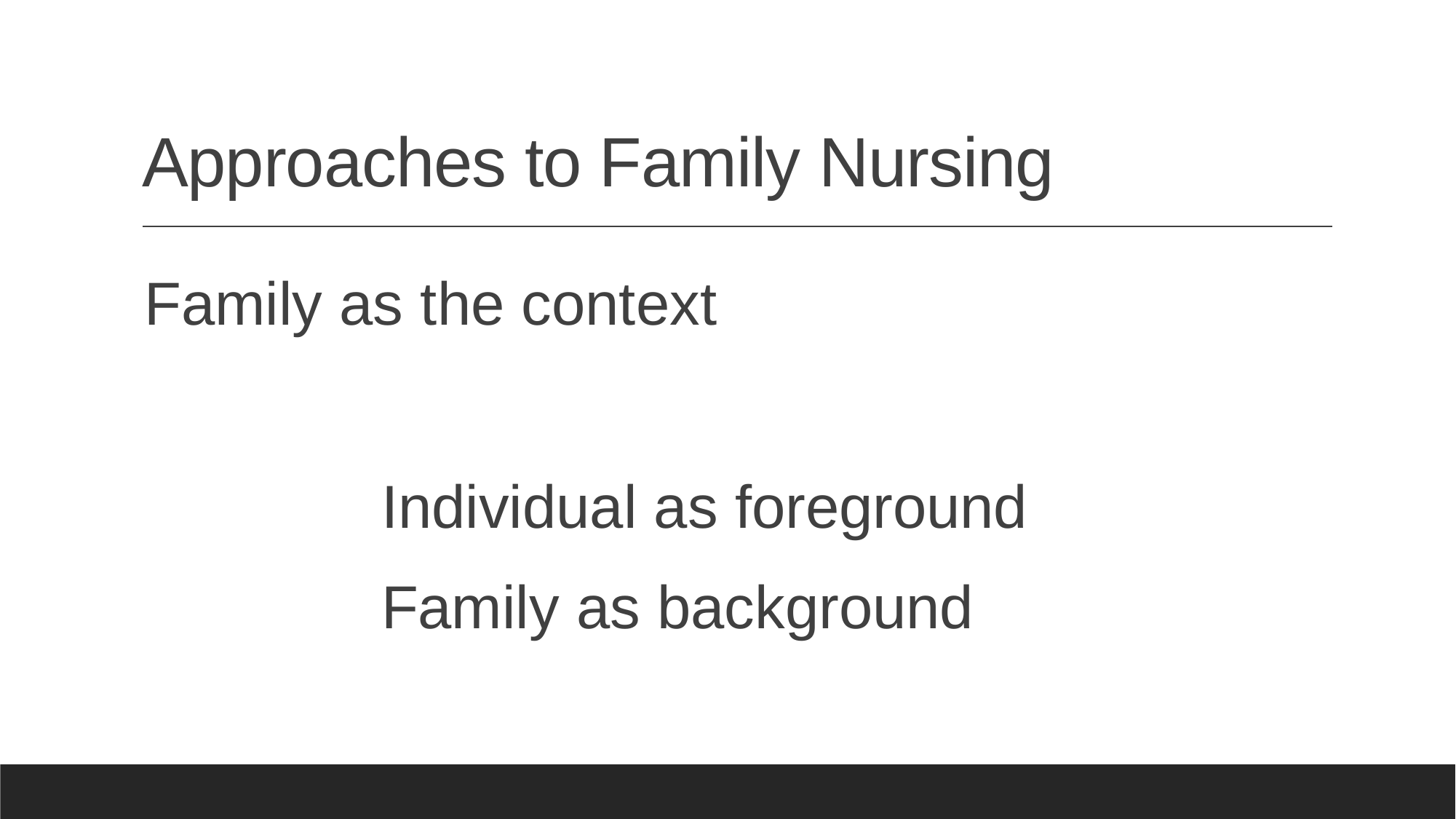

# Approaches to Family Nursing
Family as the context

              Individual as foreground
              Family as background